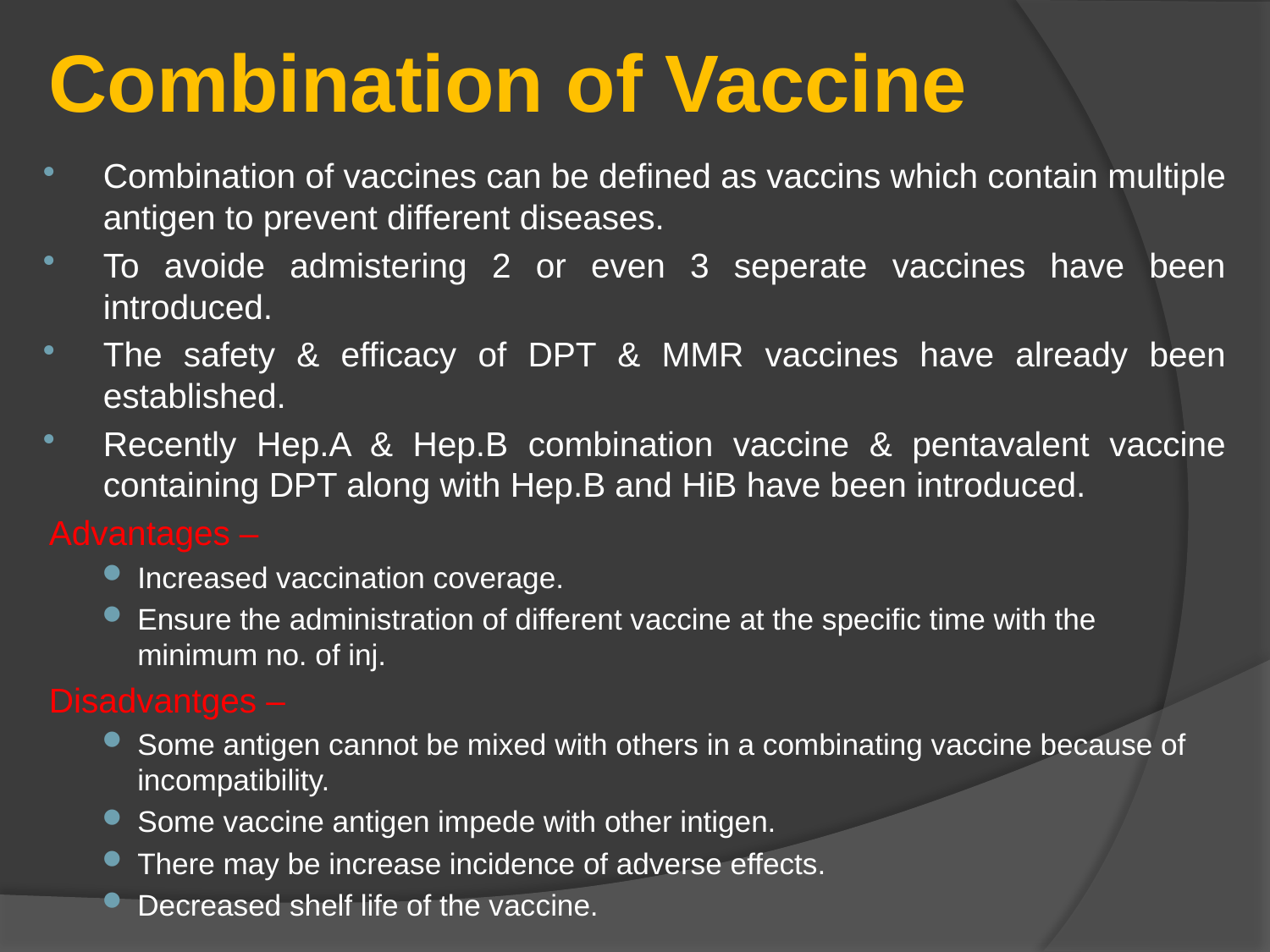

# Combination of Vaccine
Combination of vaccines can be defined as vaccins which contain multiple antigen to prevent different diseases.
To avoide admistering 2 or even 3 seperate vaccines have been introduced.
The safety & efficacy of DPT & MMR vaccines have already been established.
Recently Hep.A & Hep.B combination vaccine & pentavalent vaccine containing DPT along with Hep.B and HiB have been introduced.
Advantages –
Increased vaccination coverage.
Ensure the administration of different vaccine at the specific time with the minimum no. of inj.
Disadvantges –
Some antigen cannot be mixed with others in a combinating vaccine because of incompatibility.
Some vaccine antigen impede with other intigen.
There may be increase incidence of adverse effects.
Decreased shelf life of the vaccine.